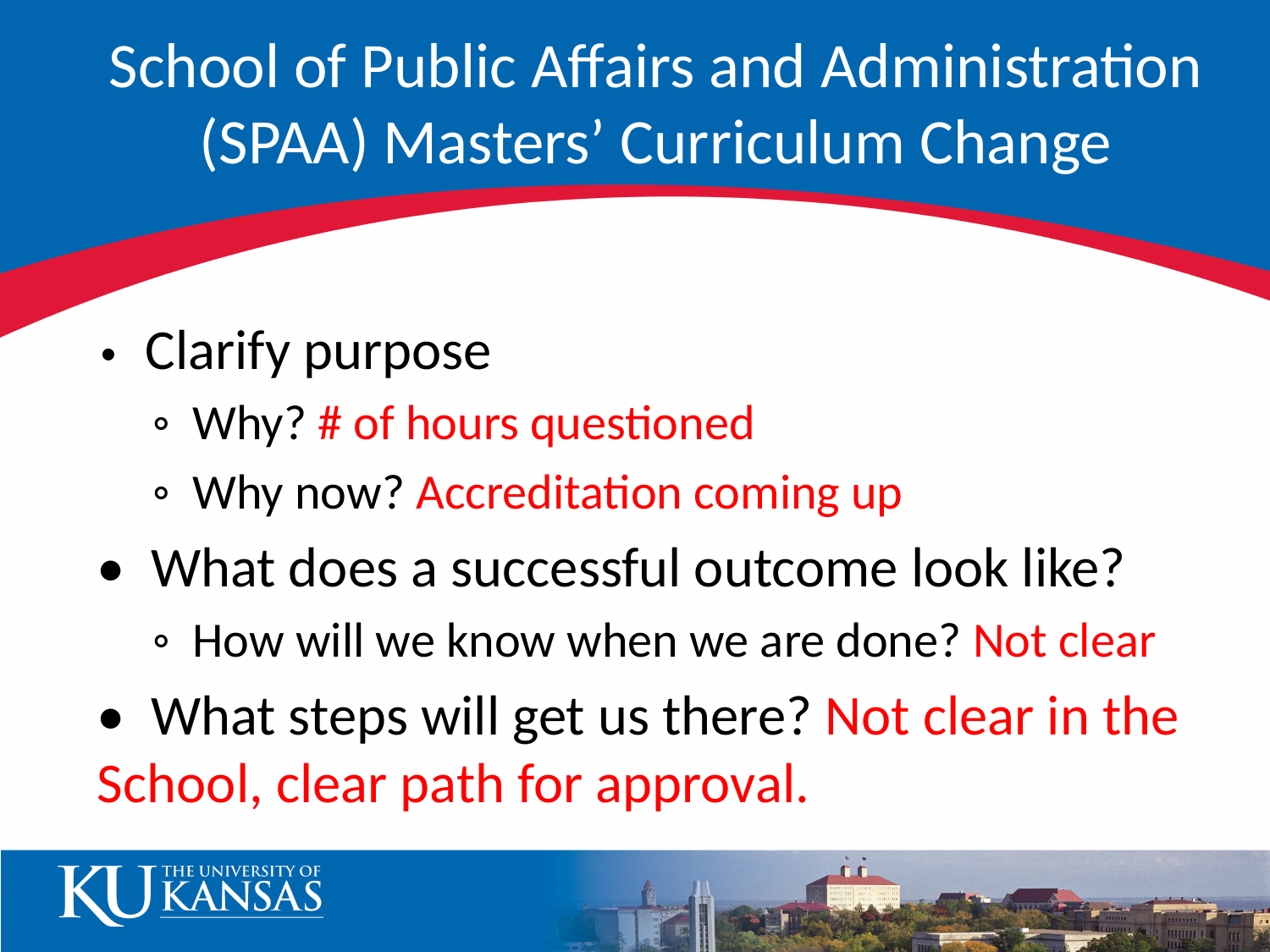

# School of Public Affairs and Administration (SPAA) Masters’ Curriculum Change
•  Clarify purpose
◦  Why? # of hours questioned
◦  Why now? Accreditation coming up
•  What does a successful outcome look like?
◦  How will we know when we are done? Not clear
•  What steps will get us there? Not clear in the School, clear path for approval.